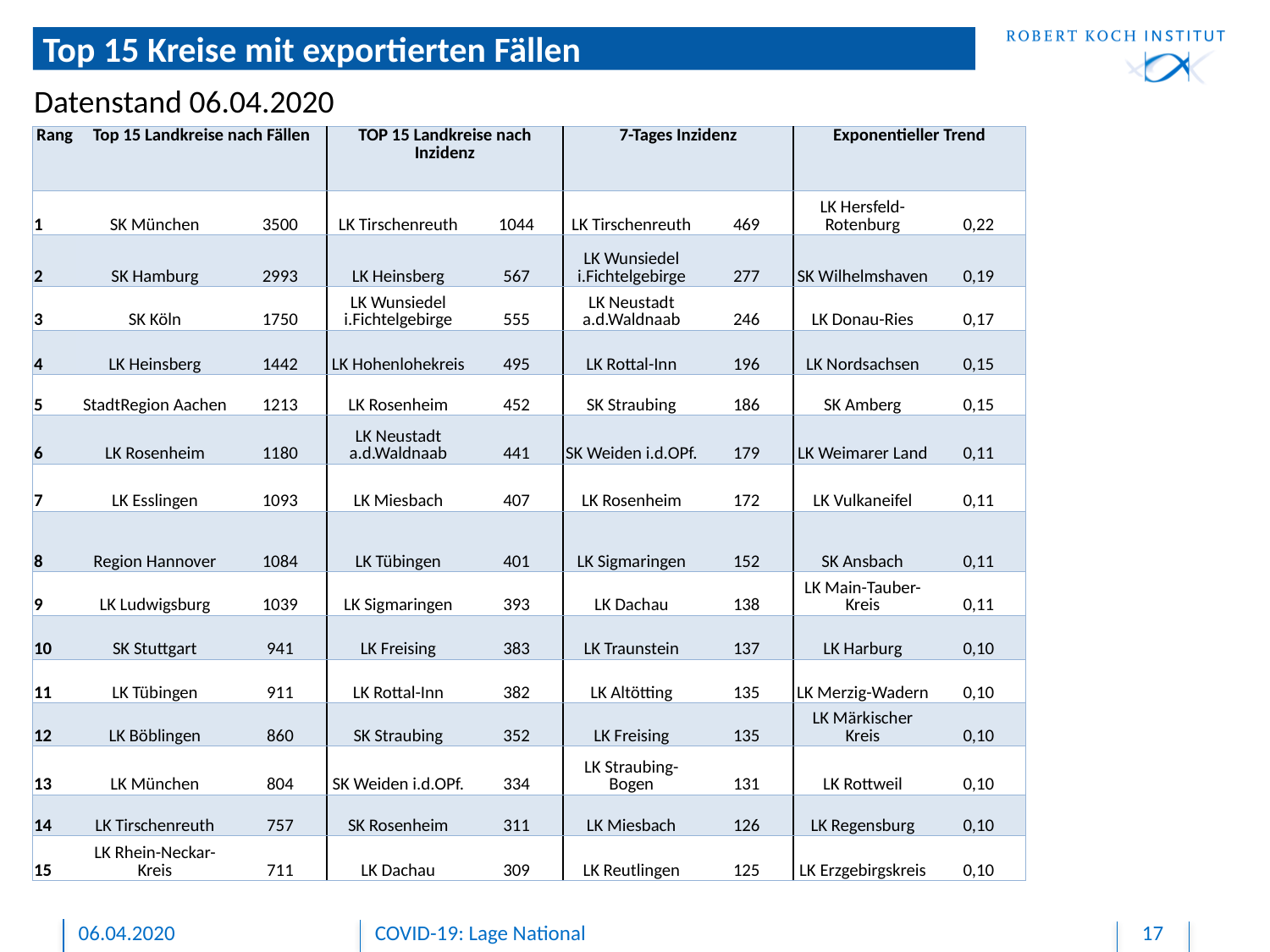

# Top 15 Kreise mit exportierten Fällen
Datenstand 06.04.2020
| Rang | Top 15 Landkreise nach Fällen |  | TOP 15 Landkreise nach Inzidenz |  | 7-Tages Inzidenz |  | Exponentieller Trend |  |
| --- | --- | --- | --- | --- | --- | --- | --- | --- |
| 1 | SK München | 3500 | LK Tirschenreuth | 1044 | LK Tirschenreuth | 469 | LK Hersfeld-Rotenburg | 0,22 |
| 2 | SK Hamburg | 2993 | LK Heinsberg | 567 | LK Wunsiedel i.Fichtelgebirge | 277 | SK Wilhelmshaven | 0,19 |
| 3 | SK Köln | 1750 | LK Wunsiedel i.Fichtelgebirge | 555 | LK Neustadt a.d.Waldnaab | 246 | LK Donau-Ries | 0,17 |
| 4 | LK Heinsberg | 1442 | LK Hohenlohekreis | 495 | LK Rottal-Inn | 196 | LK Nordsachsen | 0,15 |
| 5 | StadtRegion Aachen | 1213 | LK Rosenheim | 452 | SK Straubing | 186 | SK Amberg | 0,15 |
| 6 | LK Rosenheim | 1180 | LK Neustadt a.d.Waldnaab | 441 | SK Weiden i.d.OPf. | 179 | LK Weimarer Land | 0,11 |
| 7 | LK Esslingen | 1093 | LK Miesbach | 407 | LK Rosenheim | 172 | LK Vulkaneifel | 0,11 |
| 8 | Region Hannover | 1084 | LK Tübingen | 401 | LK Sigmaringen | 152 | SK Ansbach | 0,11 |
| 9 | LK Ludwigsburg | 1039 | LK Sigmaringen | 393 | LK Dachau | 138 | LK Main-Tauber-Kreis | 0,11 |
| 10 | SK Stuttgart | 941 | LK Freising | 383 | LK Traunstein | 137 | LK Harburg | 0,10 |
| 11 | LK Tübingen | 911 | LK Rottal-Inn | 382 | LK Altötting | 135 | LK Merzig-Wadern | 0,10 |
| 12 | LK Böblingen | 860 | SK Straubing | 352 | LK Freising | 135 | LK Märkischer Kreis | 0,10 |
| 13 | LK München | 804 | SK Weiden i.d.OPf. | 334 | LK Straubing-Bogen | 131 | LK Rottweil | 0,10 |
| 14 | LK Tirschenreuth | 757 | SK Rosenheim | 311 | LK Miesbach | 126 | LK Regensburg | 0,10 |
| 15 | LK Rhein-Neckar-Kreis | 711 | LK Dachau | 309 | LK Reutlingen | 125 | LK Erzgebirgskreis | 0,10 |
06.04.2020
COVID-19: Lage National
17